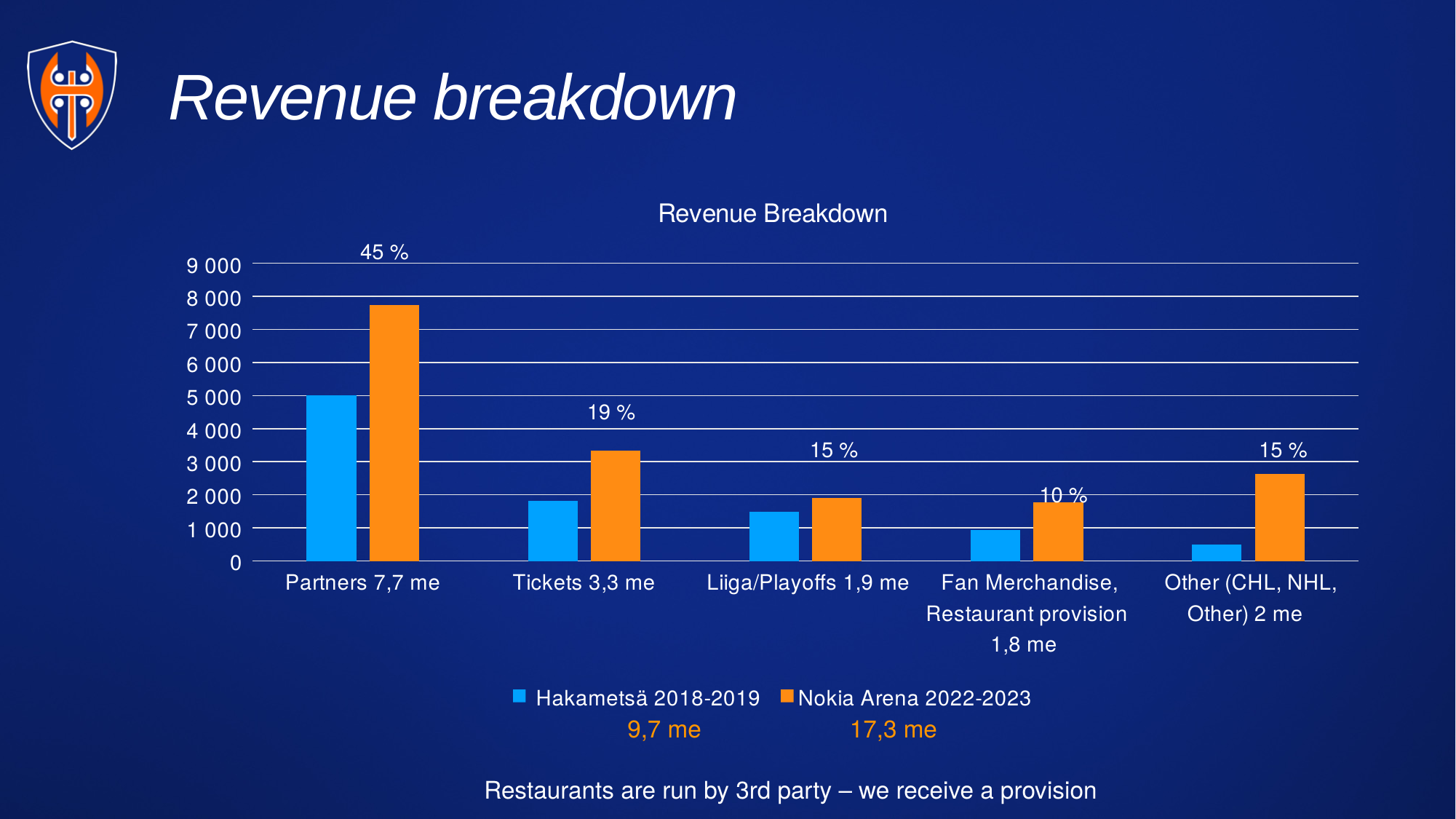

# Revenue breakdown

### Chart: Revenue Breakdown

| Category |  Hakametsä 2018-2019  | Nokia Arena 2022-2023 |
|---|---|---|
|  Partners 7,7 me  | 5017.968239999999 | 7727.658947634408 |
|  Tickets 3,3 me  | 1816.0171500000001 | 3324.972869999999 |
|  Liiga/Playoffs 1,9 me  | 1478.65933 | 1899.0 |
|  Fan Merchandise, Restaurant provision 1,8 me  | 938.5434 | 1762.94632 |
|  Other (CHL, NHL, Other) 2 me  | 490.7968700000001 | 2627.1636300000027 |
45 %
19 %
15 %
15 %
10 %
9,7 me
17,3 me
Restaurants are run by 3rd party – we receive a provision